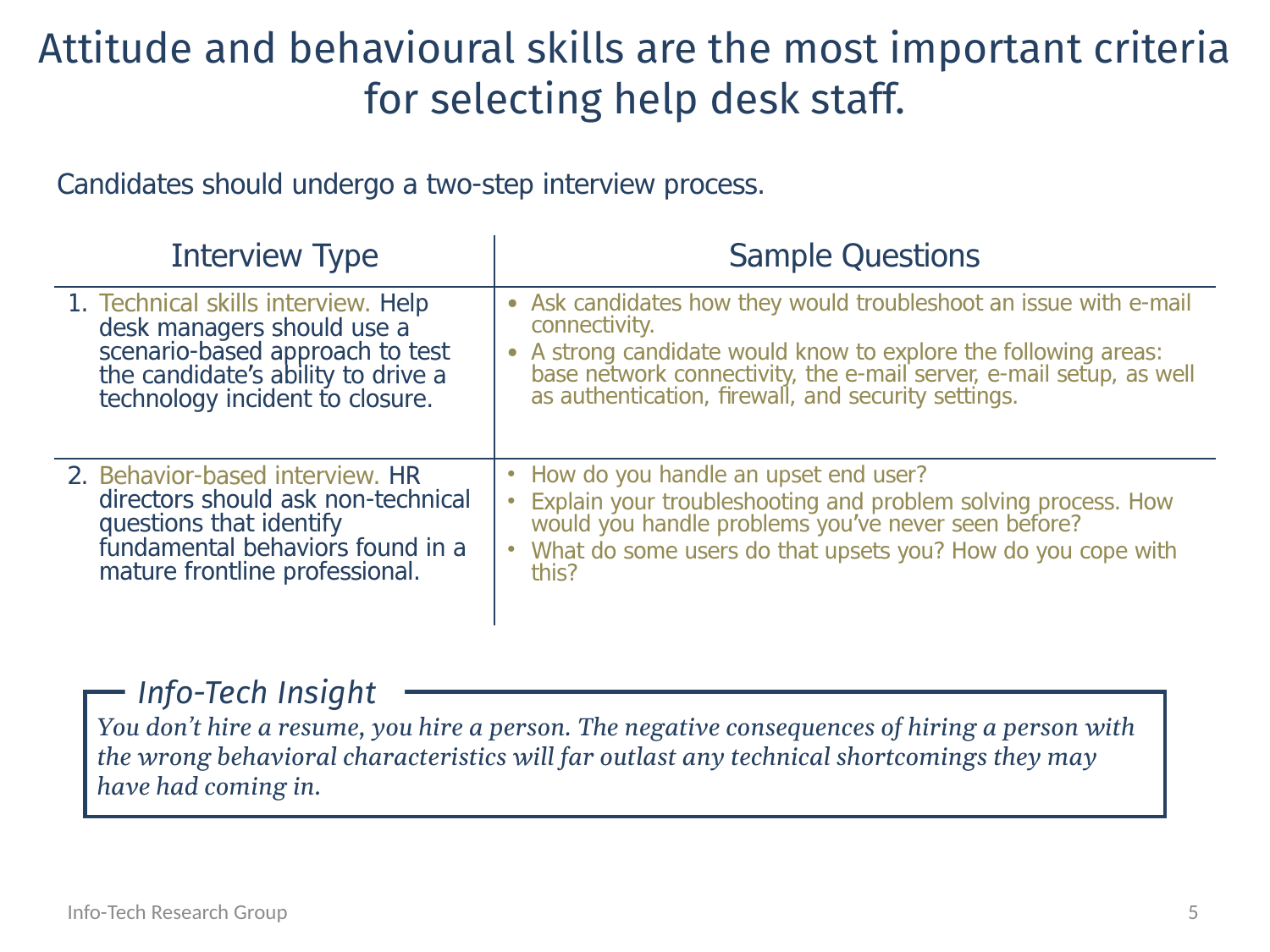

Attitude and behavioural skills are the most important criteria for selecting help desk staff.
Candidates should undergo a two-step interview process.
| Interview Type | Sample Questions |
| --- | --- |
| Technical skills interview. Help desk managers should use a scenario-based approach to test the candidate’s ability to drive a technology incident to closure. | Ask candidates how they would troubleshoot an issue with e-mail connectivity. A strong candidate would know to explore the following areas: base network connectivity, the e-mail server, e-mail setup, as well as authentication, firewall, and security settings. |
| Behavior-based interview. HR directors should ask non-technical questions that identify fundamental behaviors found in a mature frontline professional. | How do you handle an upset end user? Explain your troubleshooting and problem solving process. How would you handle problems you’ve never seen before? What do some users do that upsets you? How do you cope with this? |
Info-Tech Insight

You don’t hire a resume, you hire a person. The negative consequences of hiring a person with the wrong behavioral characteristics will far outlast any technical shortcomings they may have had coming in.

Info-Tech Research Group
5